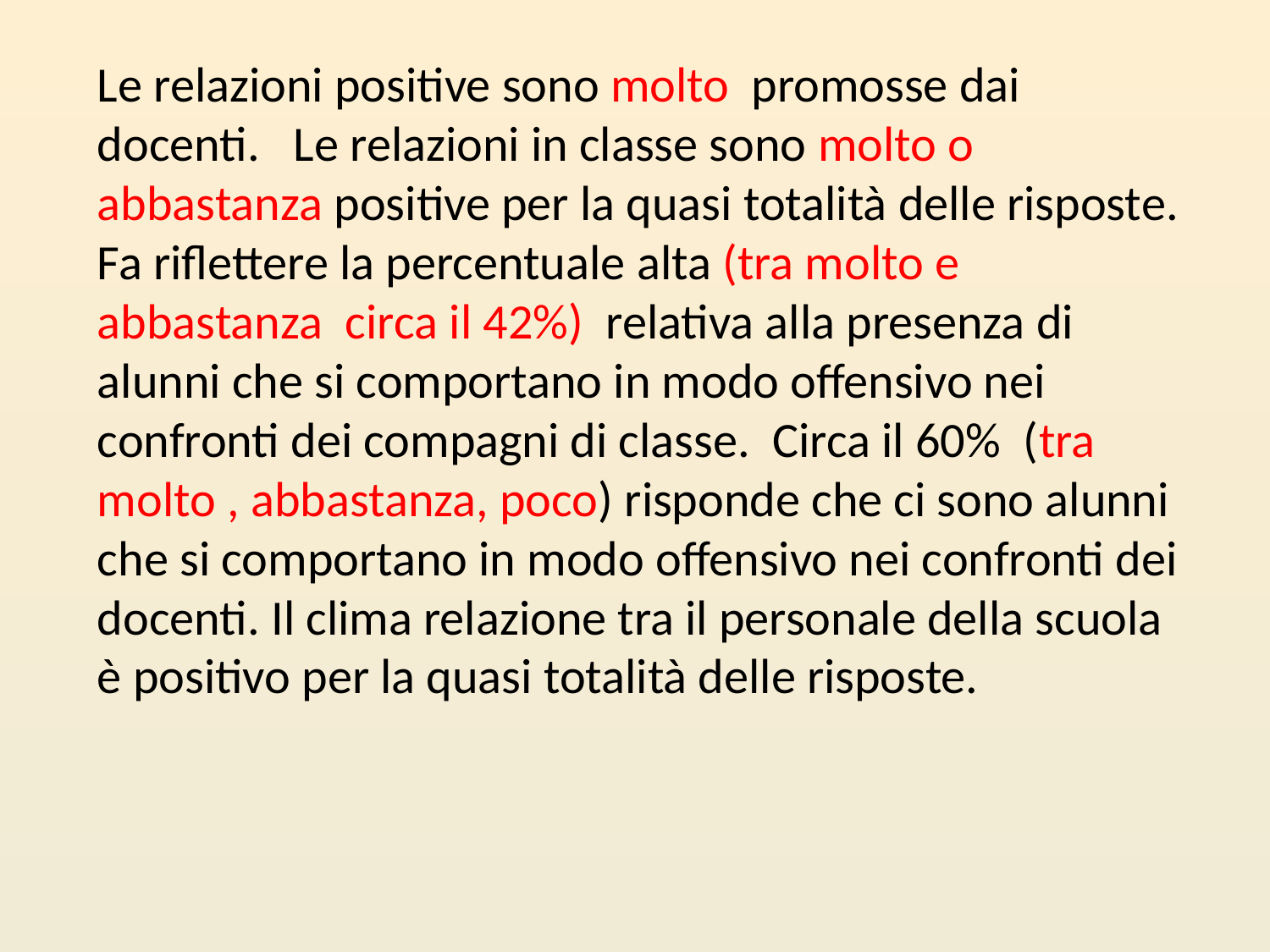

Le relazioni positive sono molto  promosse dai docenti.   Le relazioni in classe sono molto o abbastanza positive per la quasi totalità delle risposte. Fa riflettere la percentuale alta (tra molto e abbastanza  circa il 42%)  relativa alla presenza di alunni che si comportano in modo offensivo nei confronti dei compagni di classe.  Circa il 60%  (tra molto , abbastanza, poco) risponde che ci sono alunni che si comportano in modo offensivo nei confronti dei docenti. Il clima relazione tra il personale della scuola è positivo per la quasi totalità delle risposte.